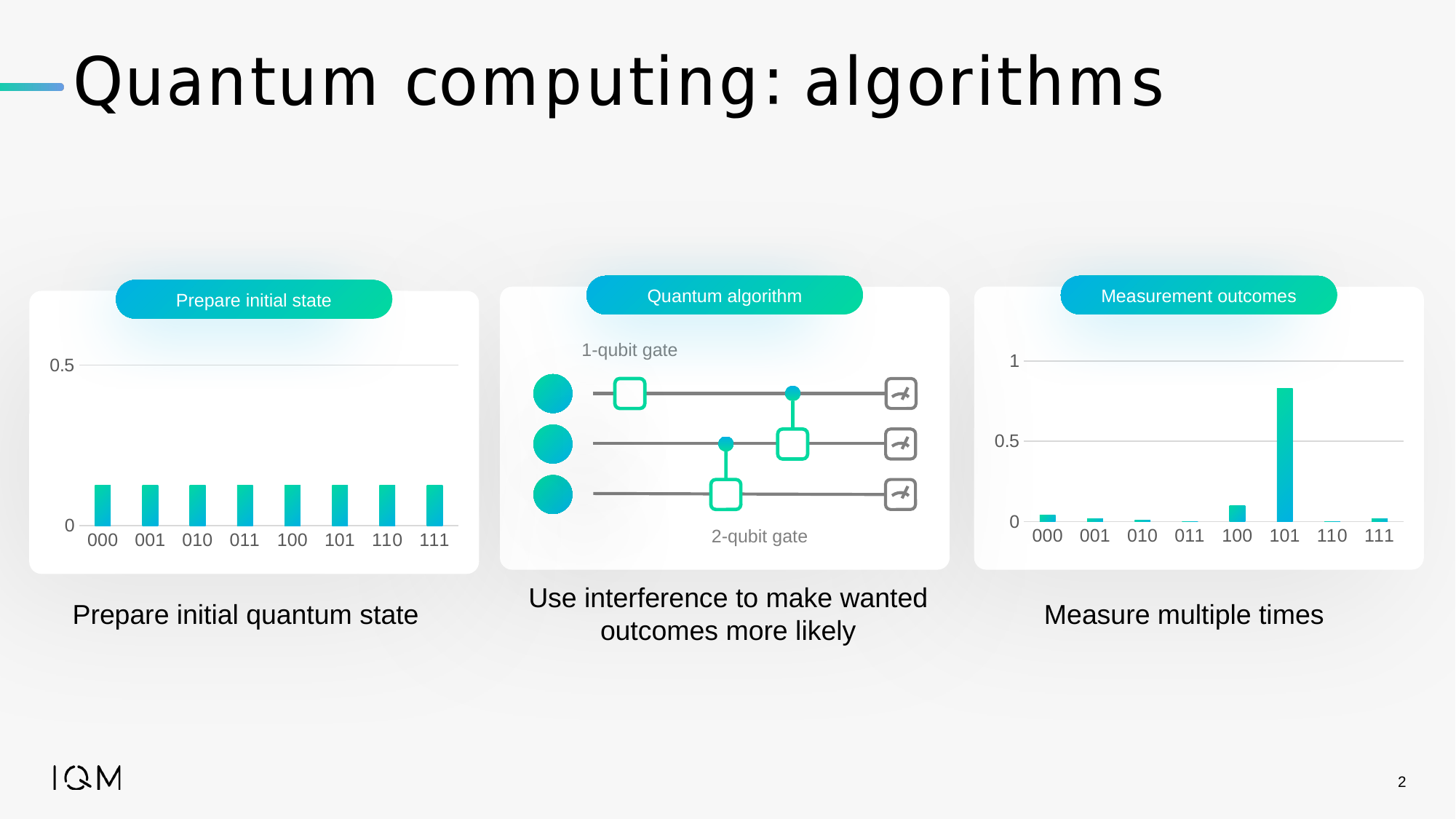

# Quantum computing: algorithms
Quantum algorithm
Measurement outcomes
Prepare initial state

1-qubit gate

2-qubit gate

### Chart

| Category | chance |
|---|---|
| 000 | 0.04 |
| 001 | 0.02 |
| 010 | 0.01 |
| 011 | 0.0 |
| 100 | 0.1 |
| 101 | 0.83 |
| 110 | 0.0 |
| 111 | 0.02 |

### Chart

| Category | chance |
|---|---|
| 000 | 0.125 |
| 001 | 0.125 |
| 010 | 0.125 |
| 011 | 0.125 |
| 100 | 0.125 |
| 101 | 0.125 |
| 110 | 0.125 |
| 111 | 0.125 |
Use interference to make wanted outcomes more likely
Prepare initial quantum state
Measure multiple times